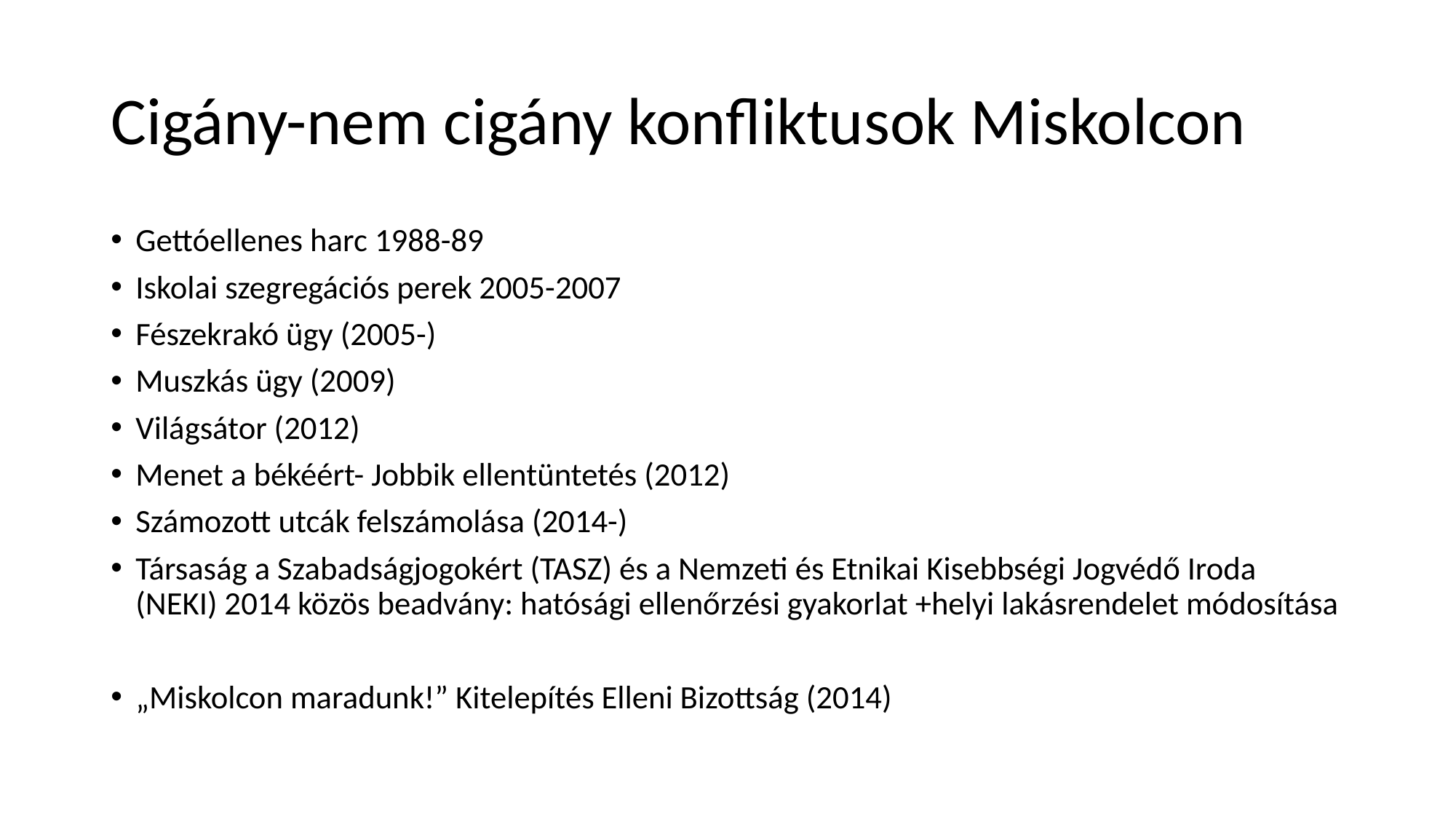

# Cigány-nem cigány konfliktusok Miskolcon
Gettóellenes harc 1988-89
Iskolai szegregációs perek 2005-2007
Fészekrakó ügy (2005-)
Muszkás ügy (2009)
Világsátor (2012)
Menet a békéért- Jobbik ellentüntetés (2012)
Számozott utcák felszámolása (2014-)
Társaság a Szabadságjogokért (TASZ) és a Nemzeti és Etnikai Kisebbségi Jogvédő Iroda (NEKI) 2014 közös beadvány: hatósági ellenőrzési gyakorlat +helyi lakásrendelet módosítása

„Miskolcon maradunk!” Kitelepítés Elleni Bizottság (2014)